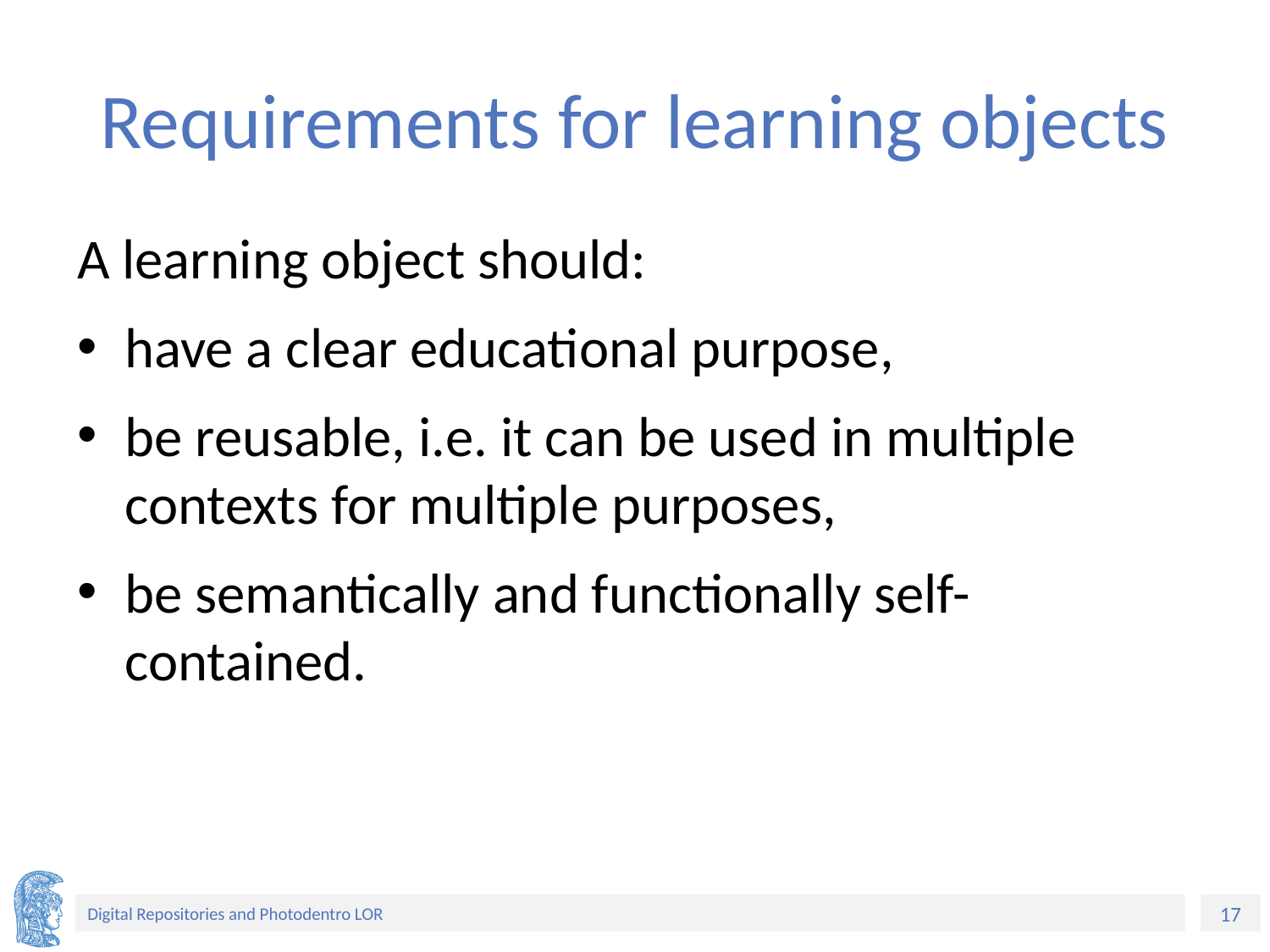

# Requirements for learning objects
A learning object should:
have a clear educational purpose,
be reusable, i.e. it can be used in multiple contexts for multiple purposes,
be semantically and functionally self-contained.